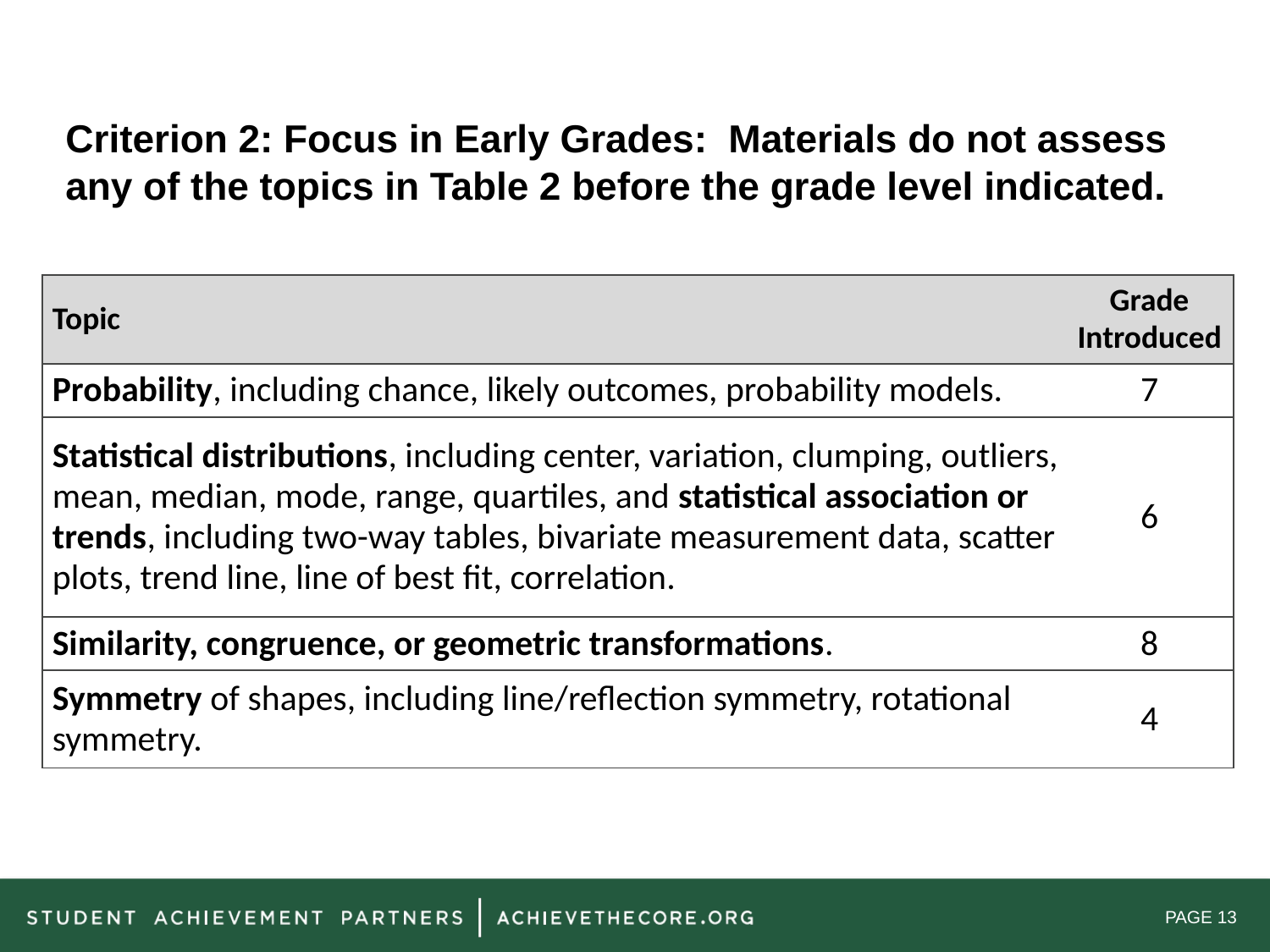

Criterion 2: Focus in Early Grades:  Materials do not assess any of the topics in Table 2 before the grade level indicated.

| Topic | Grade Introduced |
| --- | --- |
| Probability, including chance, likely outcomes, probability models. | 7 |
| Statistical distributions, including center, variation, clumping, outliers, mean, median, mode, range, quartiles, and statistical association or trends, including two-way tables, bivariate measurement data, scatter plots, trend line, line of best fit, correlation. | 6 |
| Similarity, congruence, or geometric transformations. | 8 |
| Symmetry of shapes, including line/reflection symmetry, rotational symmetry. | 4 |